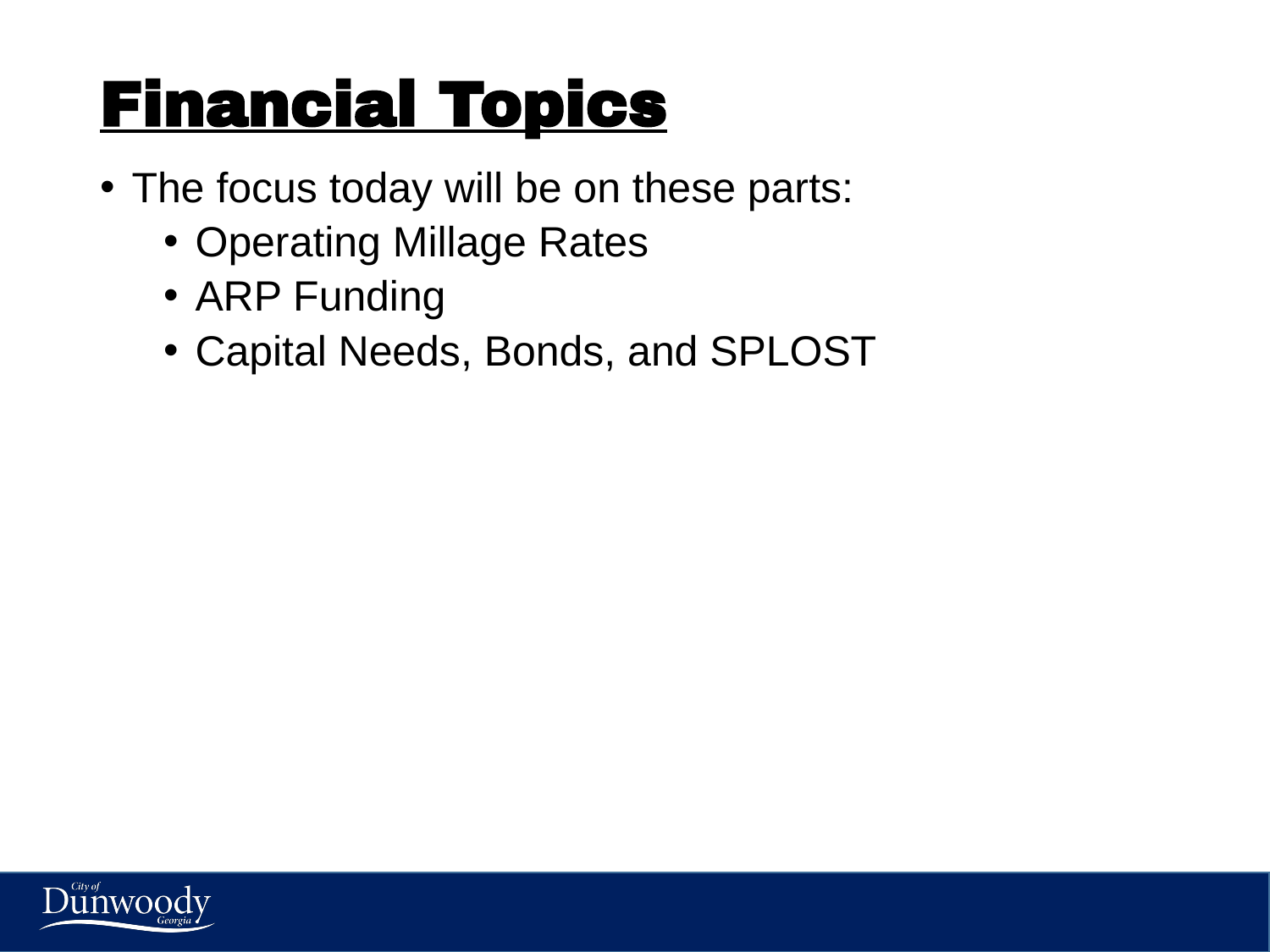

# Financial Topics
The focus today will be on these parts:
Operating Millage Rates
ARP Funding
Capital Needs, Bonds, and SPLOST
2